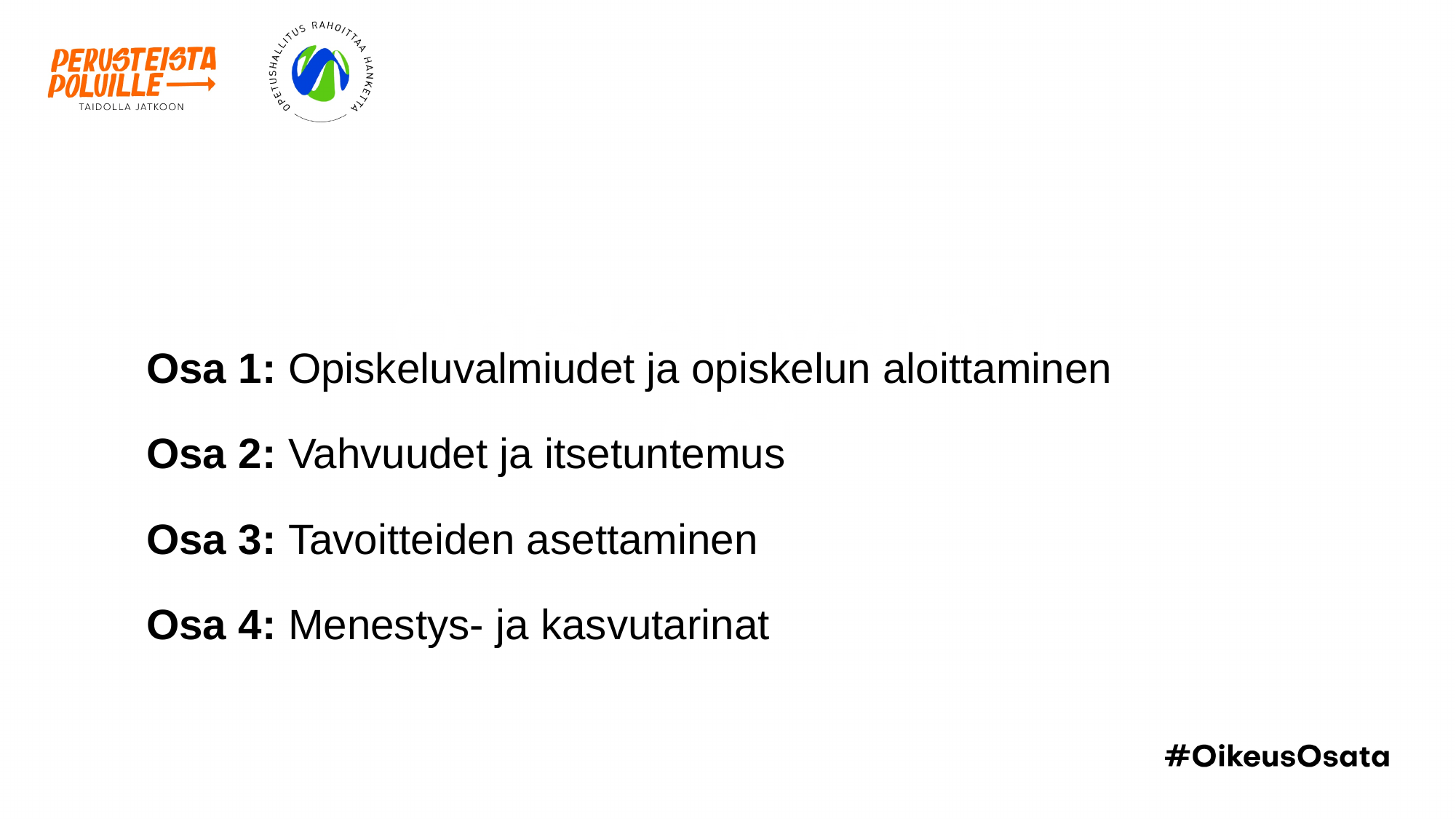

# Opiskeluvalmiudet
Osa 1: Opiskeluvalmiudet ja opiskelun aloittaminen
Osa 2: Vahvuudet ja itsetuntemus
Osa 3: Tavoitteiden asettaminen
Osa 4: Menestys- ja kasvutarinat